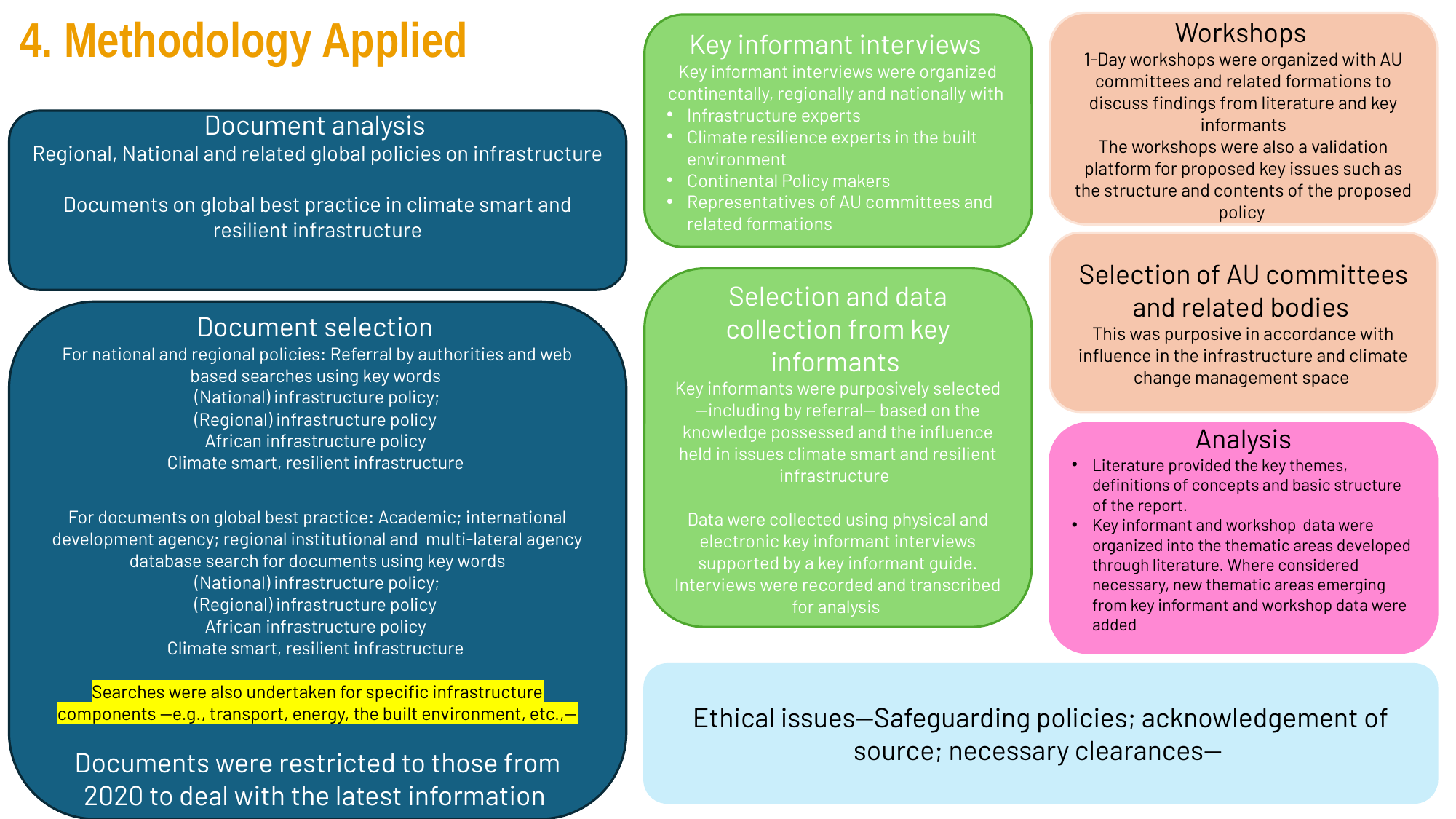

# 4. Methodology Applied
Workshops
1-Day workshops were organized with AU committees and related formations to discuss findings from literature and key informants
The workshops were also a validation platform for proposed key issues such as the structure and contents of the proposed policy
Key informant interviews
Key informant interviews were organized continentally, regionally and nationally with
Infrastructure experts
Climate resilience experts in the built environment
Continental Policy makers
Representatives of AU committees and related formations
Document analysis
Regional, National and related global policies on infrastructure

Documents on global best practice in climate smart and resilient infrastructure

Selection of AU committees and related bodies
This was purposive in accordance with influence in the infrastructure and climate change management space
Selection and data collection from key informants
Key informants were purposively selected —including by referral— based on the knowledge possessed and the influence held in issues climate smart and resilient infrastructure

Data were collected using physical and electronic key informant interviews supported by a key informant guide. Interviews were recorded and transcribed for analysis
Document selection
For national and regional policies: Referral by authorities and web based searches using key words
(National) infrastructure policy;
(Regional) infrastructure policy
African infrastructure policy
Climate smart, resilient infrastructure

For documents on global best practice: Academic; international development agency; regional institutional and  multi-lateral agency database search for documents using key words
(National) infrastructure policy;
(Regional) infrastructure policy
African infrastructure policy
Climate smart, resilient infrastructure

Searches were also undertaken for specific infrastructure components —e.g., transport, energy, the built environment, etc.,—

Documents were restricted to those from 2020 to deal with the latest information
Analysis
Literature provided the key themes, definitions of concepts and basic structure of the report.
Key informant and workshop  data were organized into the thematic areas developed through literature. Where considered  necessary, new thematic areas emerging from key informant and workshop data were added

Ethical issues—Safeguarding policies; acknowledgement of source; necessary clearances—